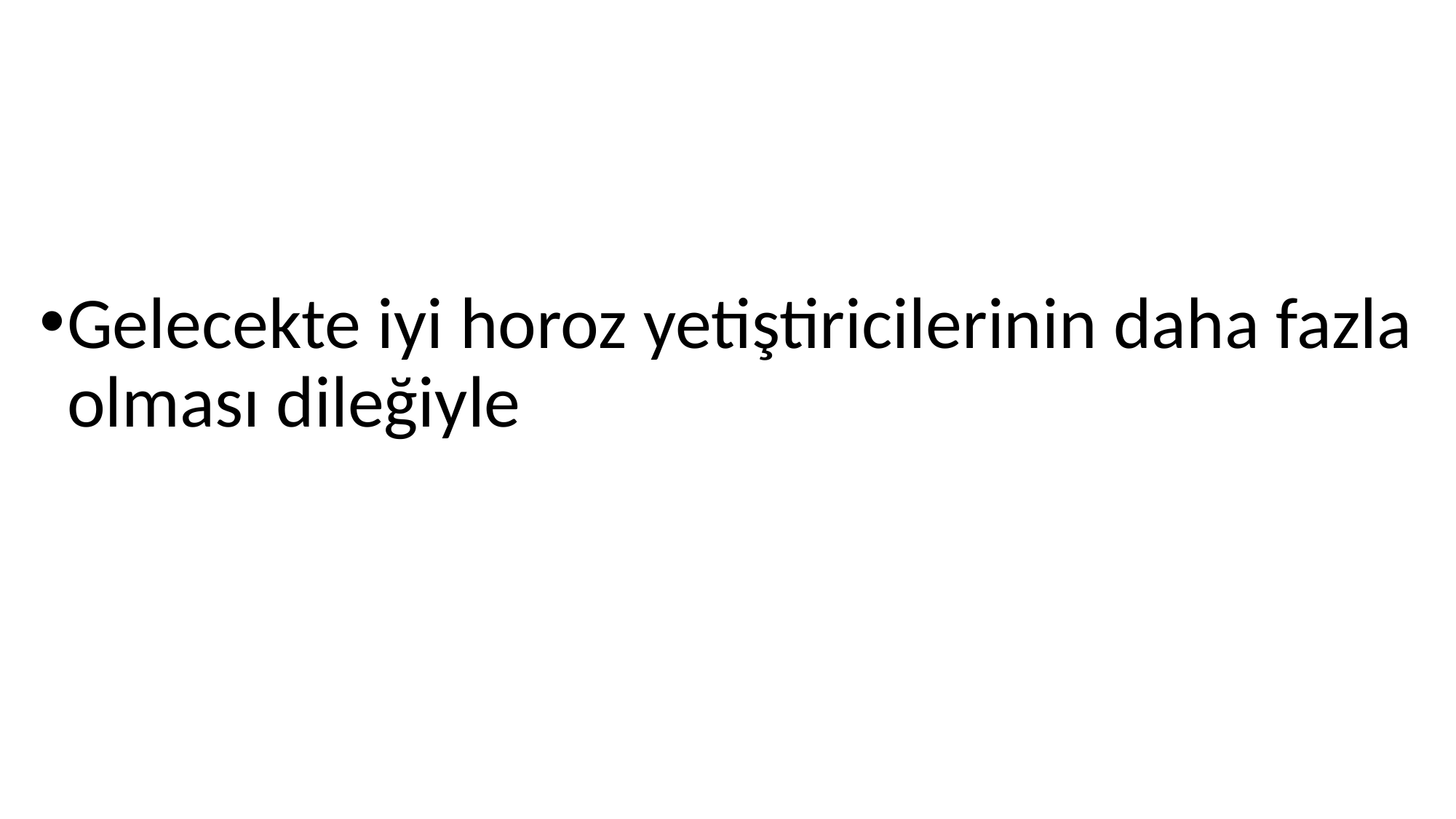

Gelecekte iyi horoz yetiştiricilerinin daha fazla olması dileğiyle